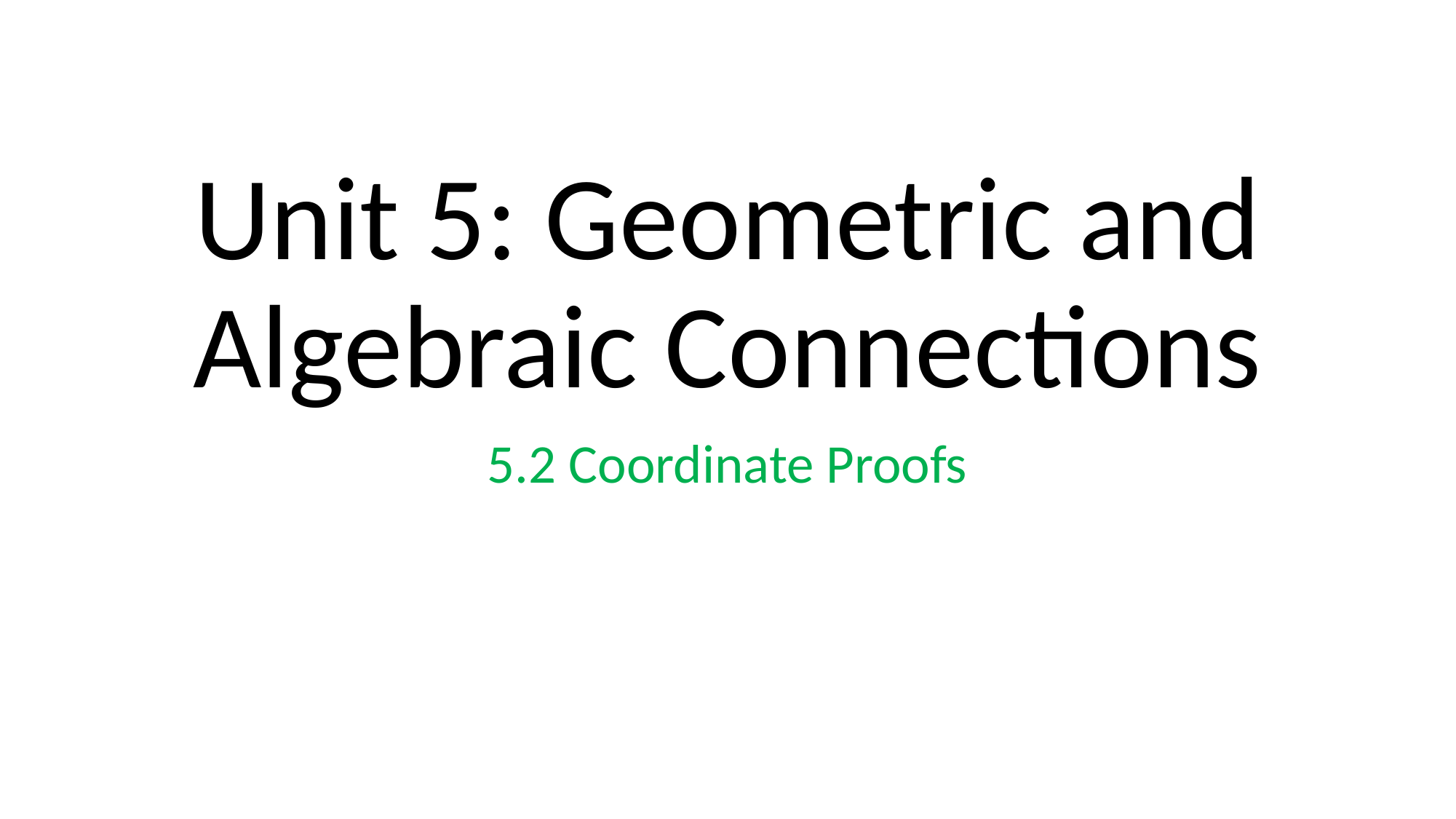

# Unit 5: Geometric and Algebraic Connections
5.2 Coordinate Proofs